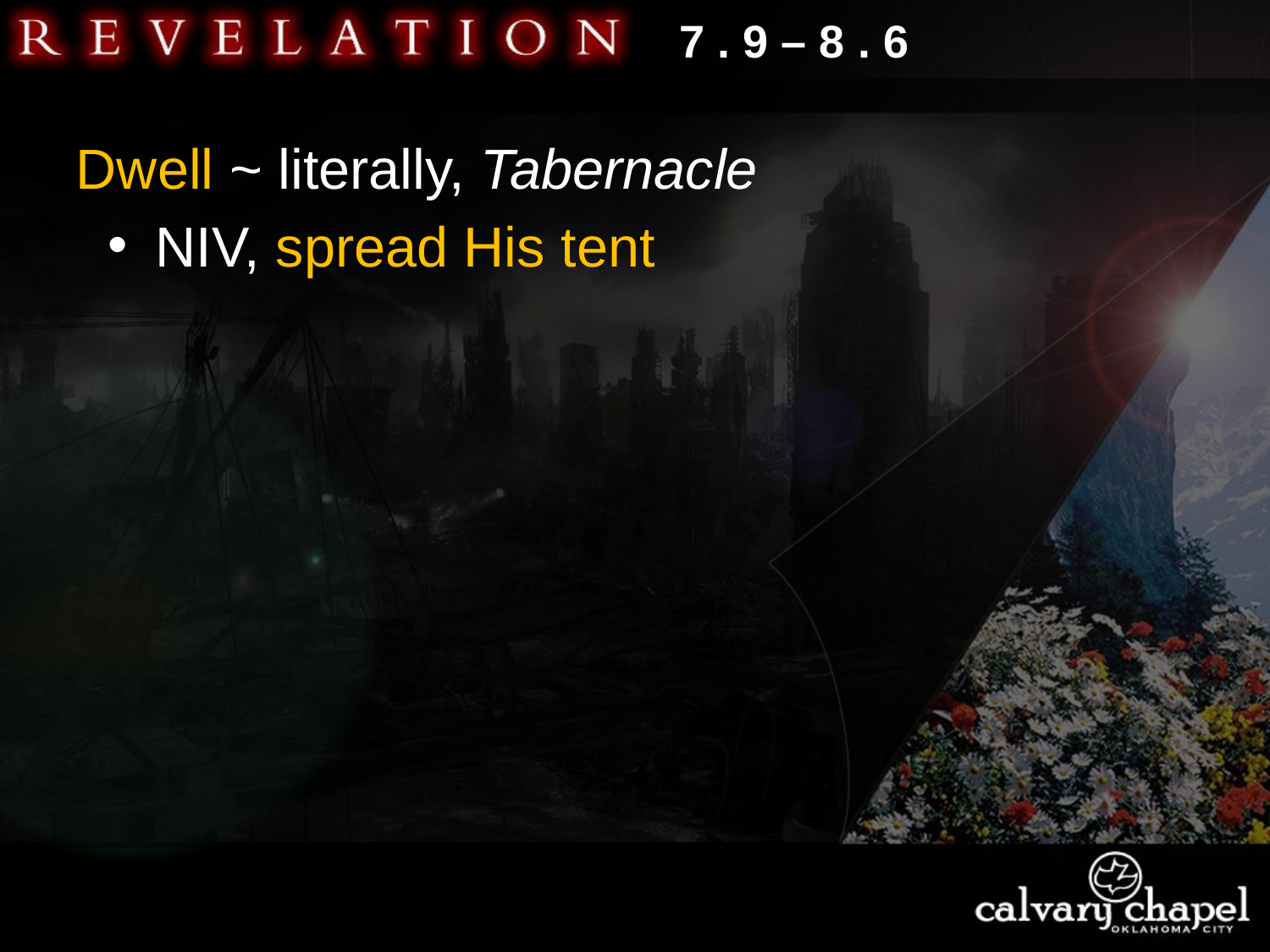

7 . 9 – 8 . 6
Dwell ~ literally, Tabernacle
NIV, spread His tent